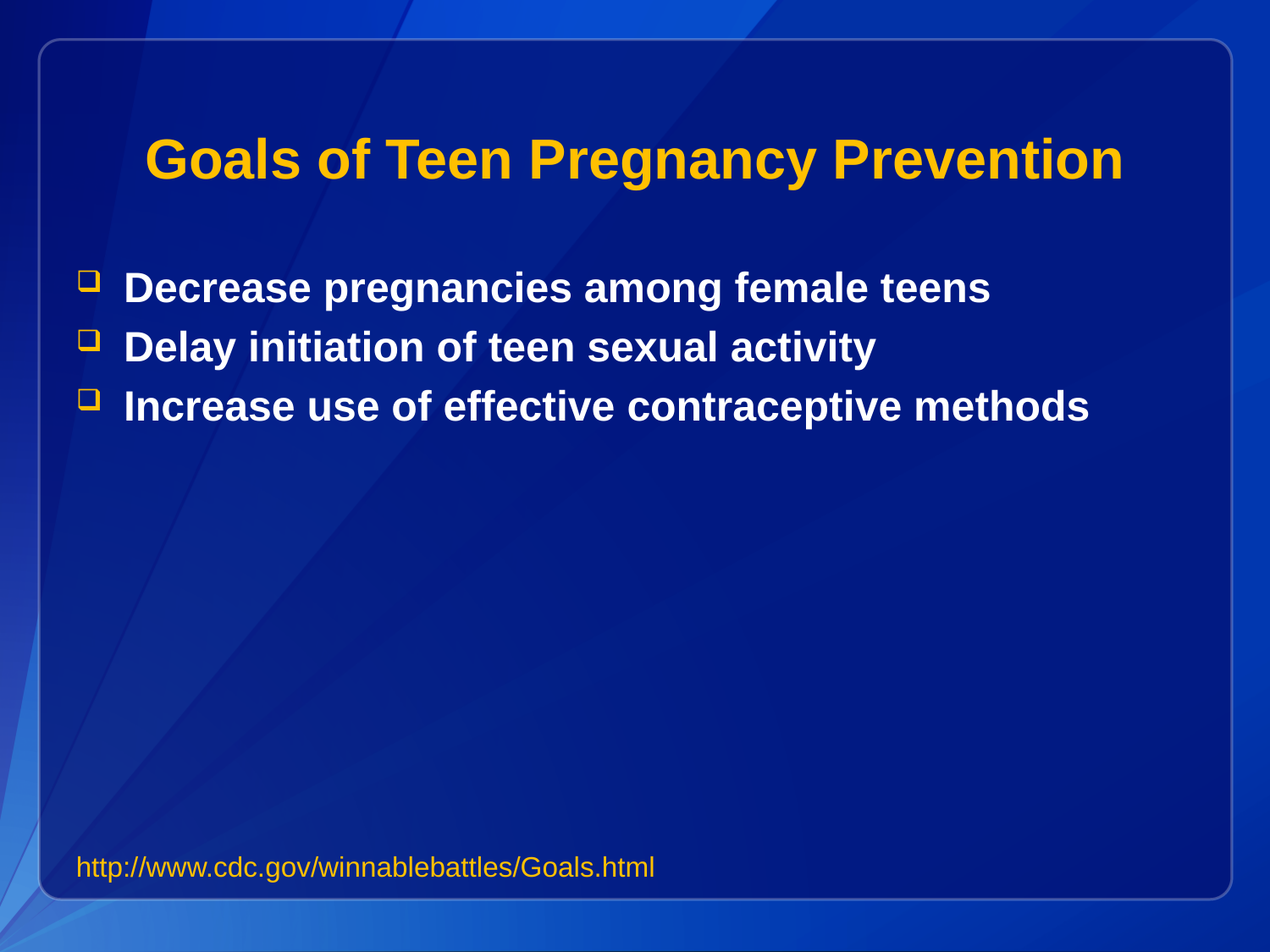

# Goals of Teen Pregnancy Prevention
Decrease pregnancies among female teens
Delay initiation of teen sexual activity
Increase use of effective contraceptive methods
http://www.cdc.gov/winnablebattles/Goals.html